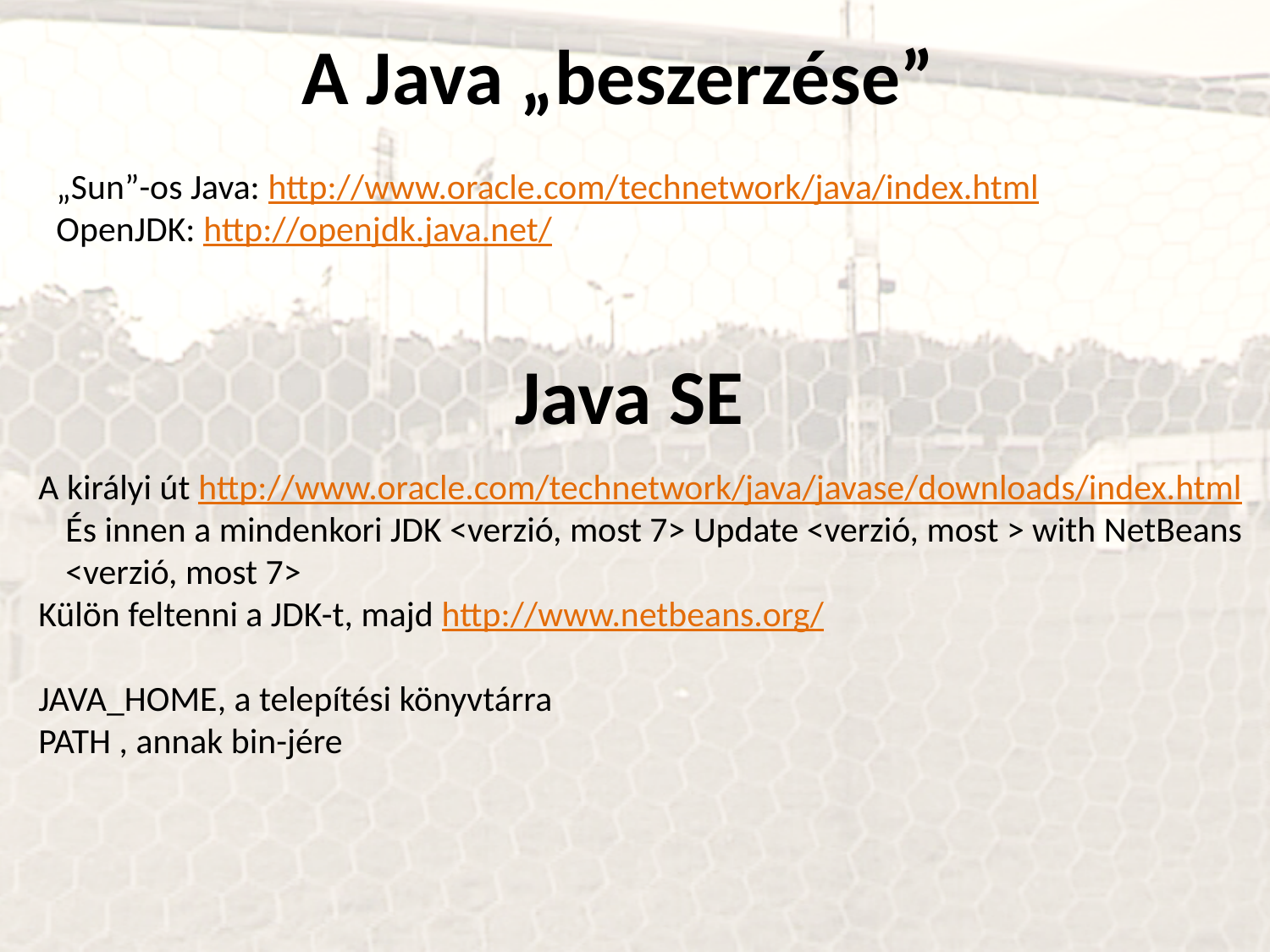

A Java „beszerzése”
„Sun”-os Java: http://www.oracle.com/technetwork/java/index.html
OpenJDK: http://openjdk.java.net/
Java SE
A királyi út http://www.oracle.com/technetwork/java/javase/downloads/index.html  És innen a mindenkori JDK <verzió, most 7> Update <verzió, most > with NetBeans <verzió, most 7>
Külön feltenni a JDK-t, majd http://www.netbeans.org/

JAVA_HOME, a telepítési könyvtárra
PATH , annak bin-jére